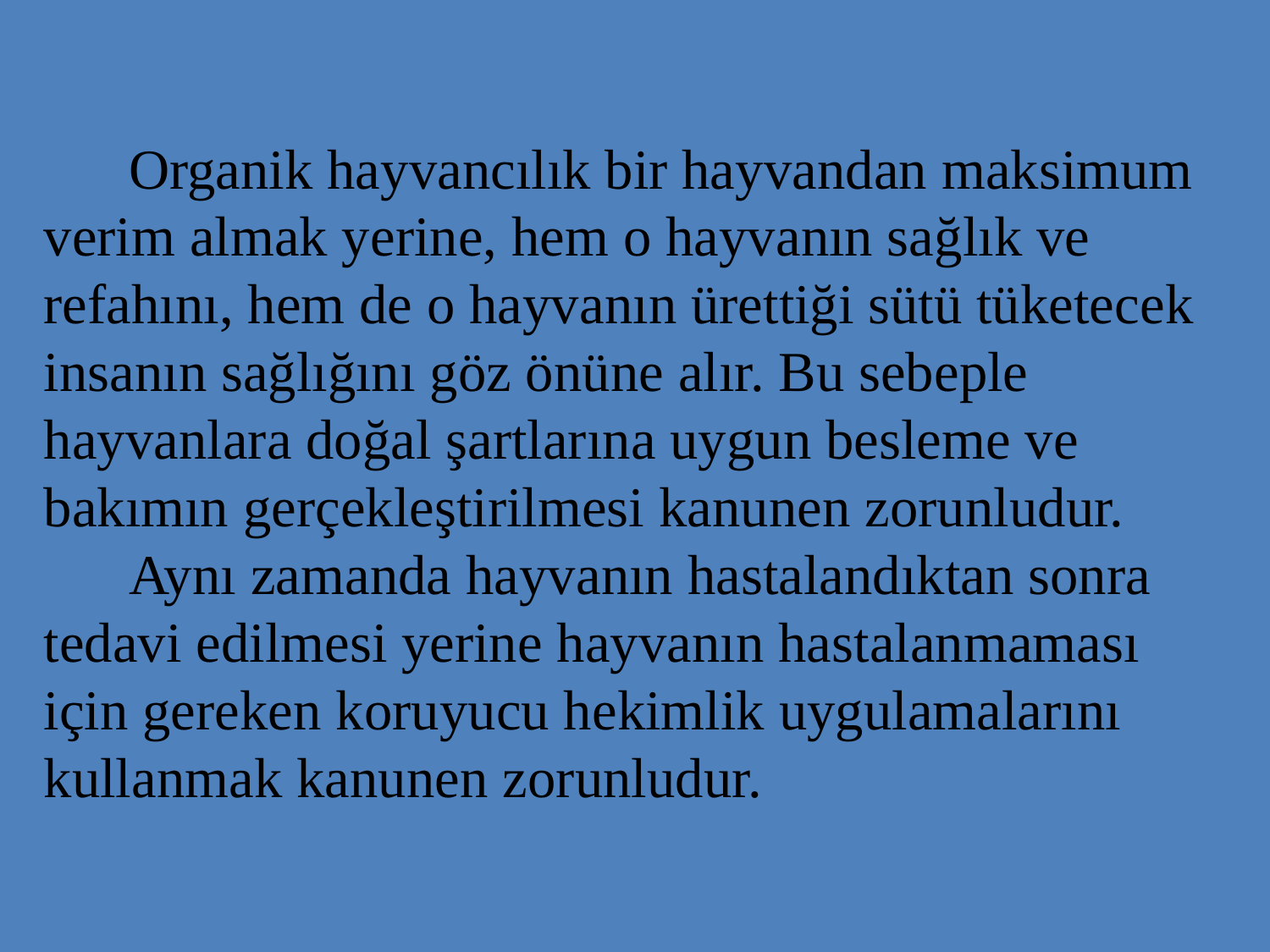

Organik hayvancılık bir hayvandan maksimum verim almak yerine, hem o hayvanın sağlık ve refahını, hem de o hayvanın ürettiği sütü tüketecek insanın sağlığını göz önüne alır. Bu sebeple hayvanlara doğal şartlarına uygun besleme ve bakımın gerçekleştirilmesi kanunen zorunludur.
      Aynı zamanda hayvanın hastalandıktan sonra tedavi edilmesi yerine hayvanın hastalanmaması için gereken koruyucu hekimlik uygulamalarını kullanmak kanunen zorunludur.